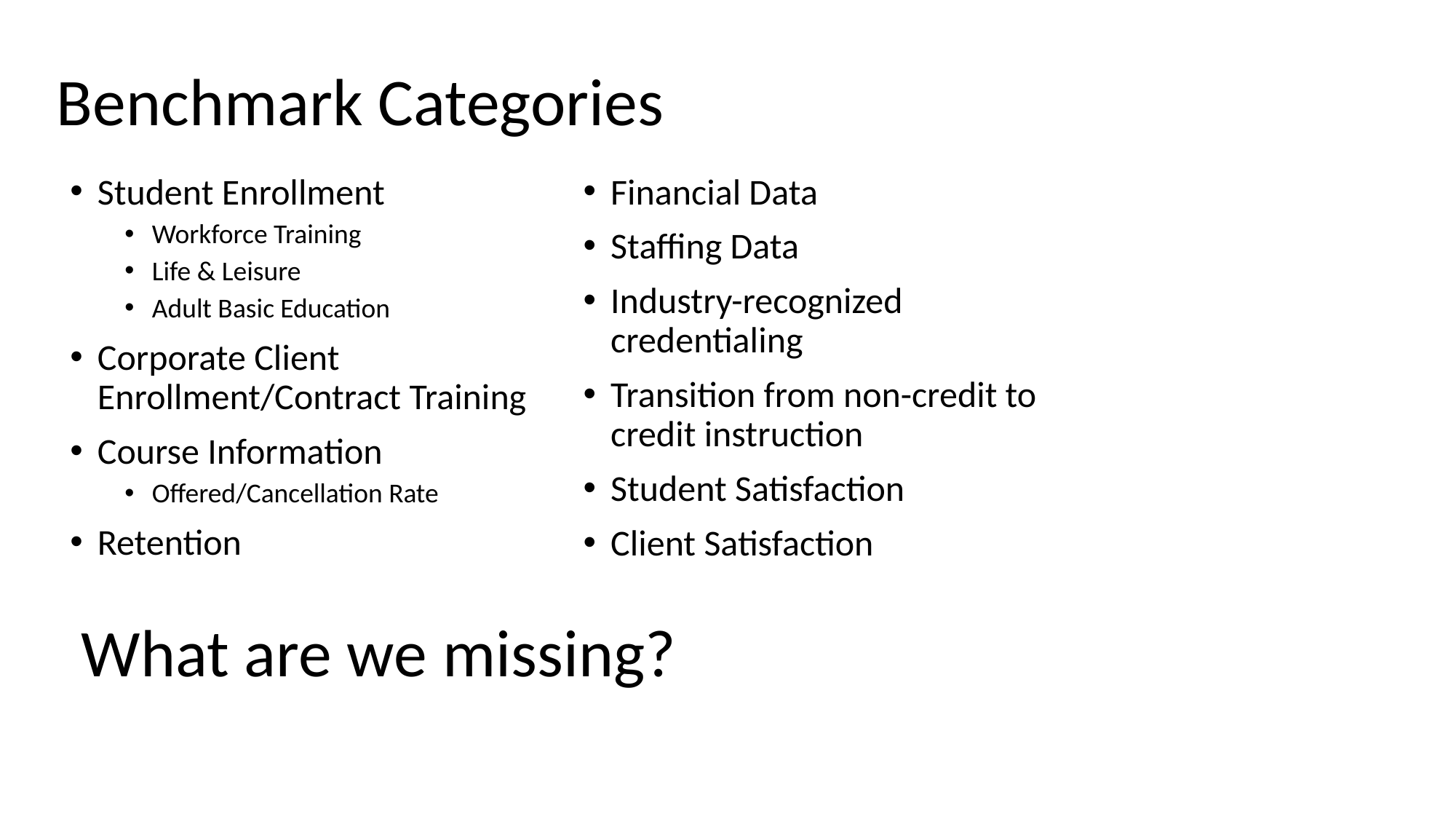

# Benchmark Categories
Student Enrollment
Workforce Training
Life & Leisure
Adult Basic Education
Corporate Client Enrollment/Contract Training
Course Information
Offered/Cancellation Rate
Retention
Financial Data
Staffing Data
Industry-recognized credentialing
Transition from non-credit to credit instruction
Student Satisfaction
Client Satisfaction

What are we missing?